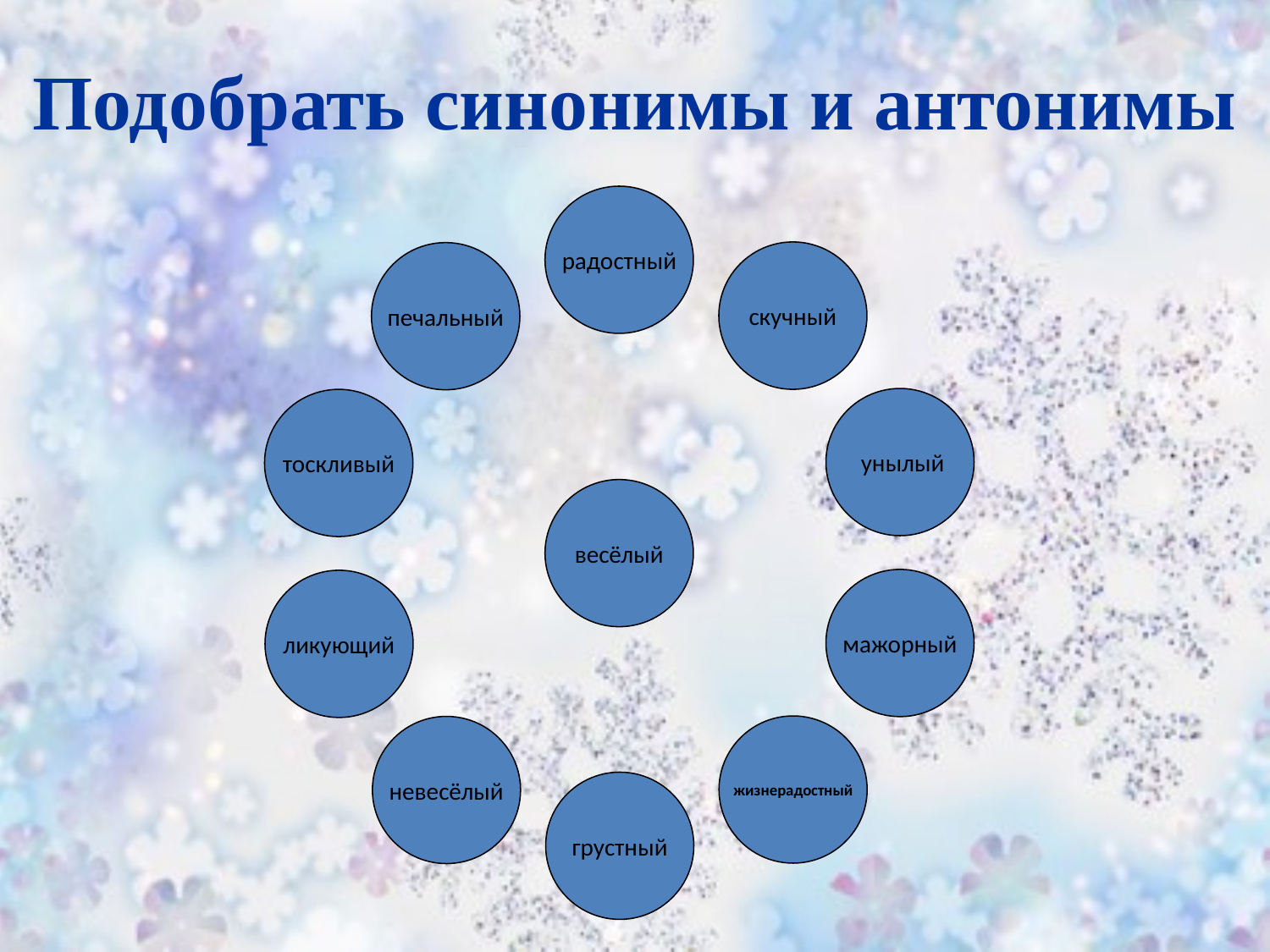

Подобрать синонимы и антонимы
радостный
скучный
печальный
 унылый
тоскливый
весёлый
мажорный
ликующий
жизнерадостный
невесёлый
грустный